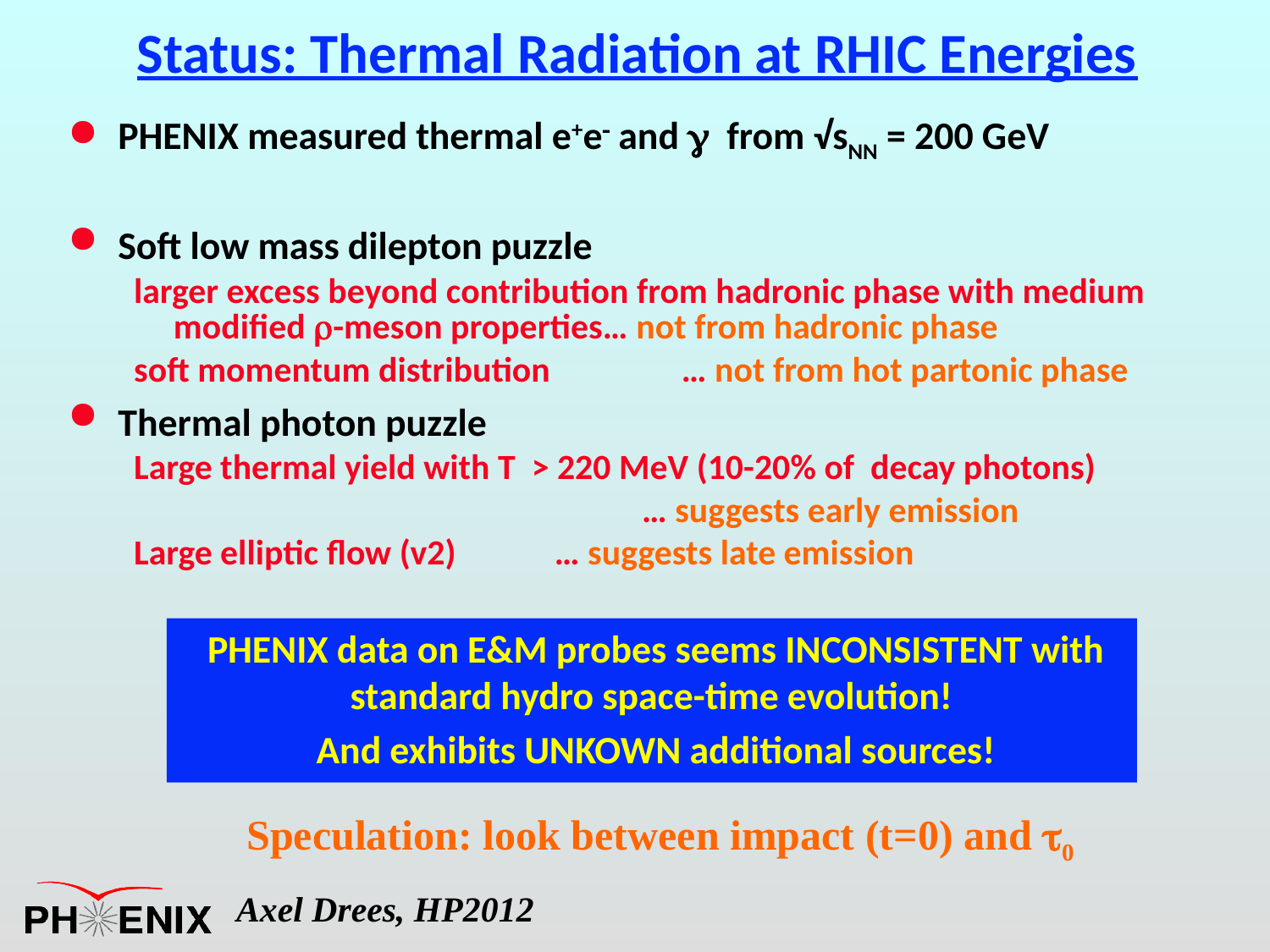

# Status: Thermal Radiation at RHIC Energies

PHENIX measured thermal e+e− and γ  from √sNN = 200 GeV

Soft low mass dilepton puzzle
larger excess beyond contribution from hadronic phase with medium modified ρ-meson properties… not from hadronic phase
soft momentum distribution 	… not from hot partonic phase
Thermal photon puzzle
Large thermal yield with T  > 220 MeV (10-20% of  decay photons)
                                                       	… suggests early emission
Large elliptic flow (v2)  	… suggests late emission

PHENIX data on E&M probes seems INCONSISTENT with standard hydro space-time evolution!
And exhibits UNKOWN additional sources!
Speculation: look between impact (t=0) and τ0
Axel Drees, HP2012